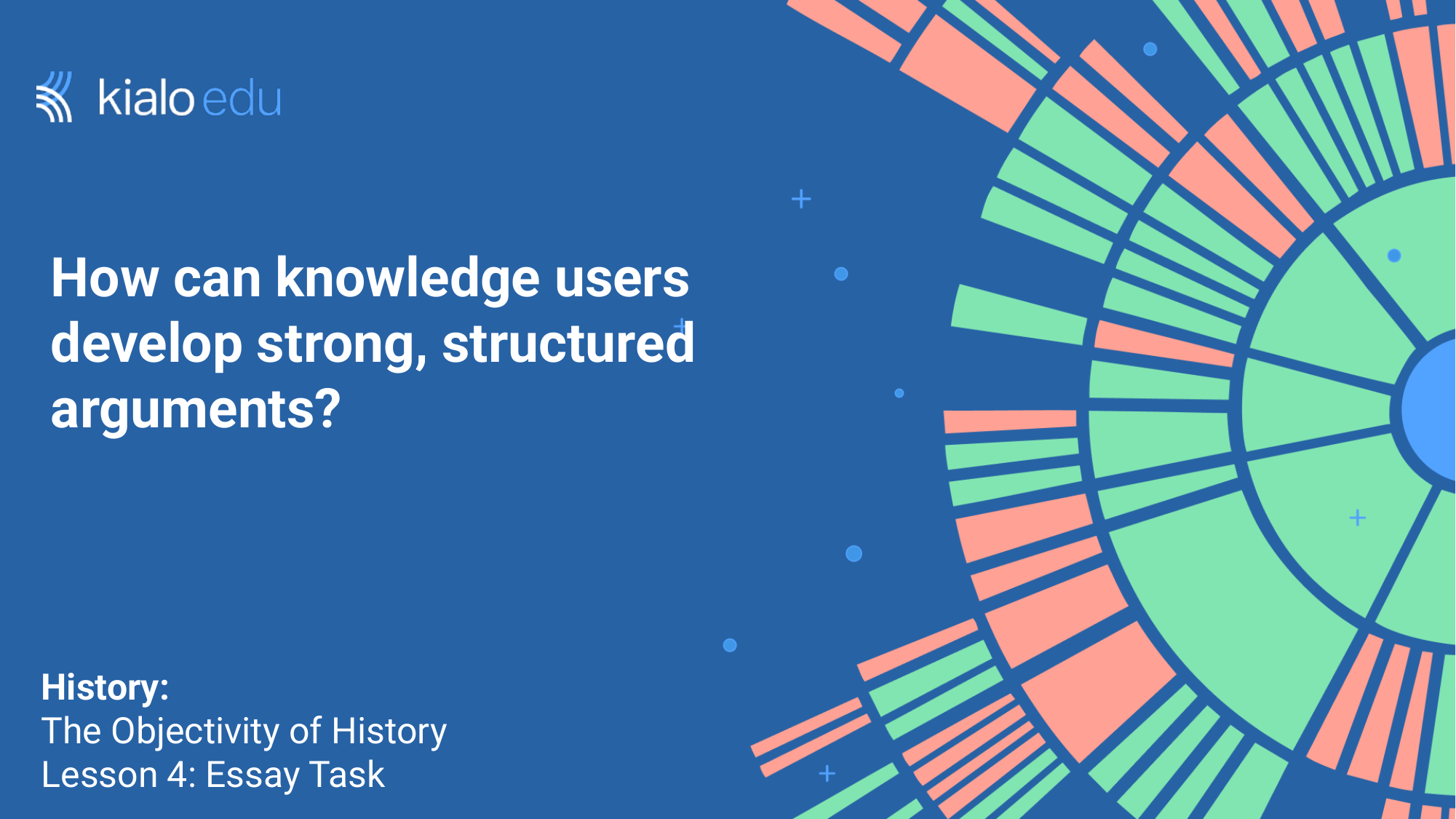

# How can knowledge users develop strong, structured arguments?

History:
The Objectivity of History
Lesson 4: Essay Task